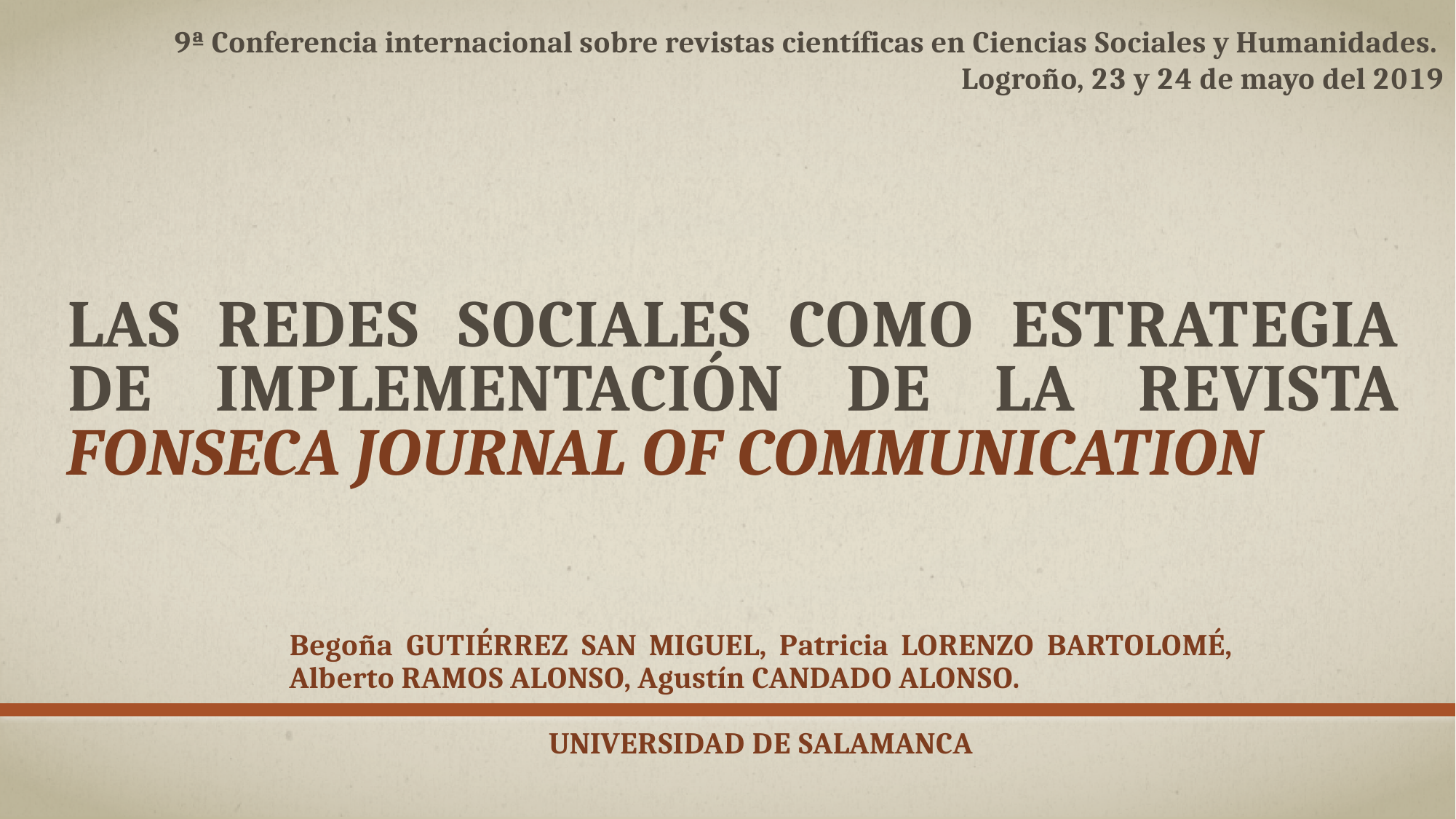

9ª Conferencia internacional sobre revistas científicas en Ciencias Sociales y Humanidades.
Logroño, 23 y 24 de mayo del 2019

# Las redes sociales como estrategia de implementación de la revista Fonseca Journal of Communication
Begoña Gutiérrez San Miguel, Patricia Lorenzo Bartolomé, Alberto Ramos Alonso, Agustín Candado Alonso.

Universidad de Salamanca